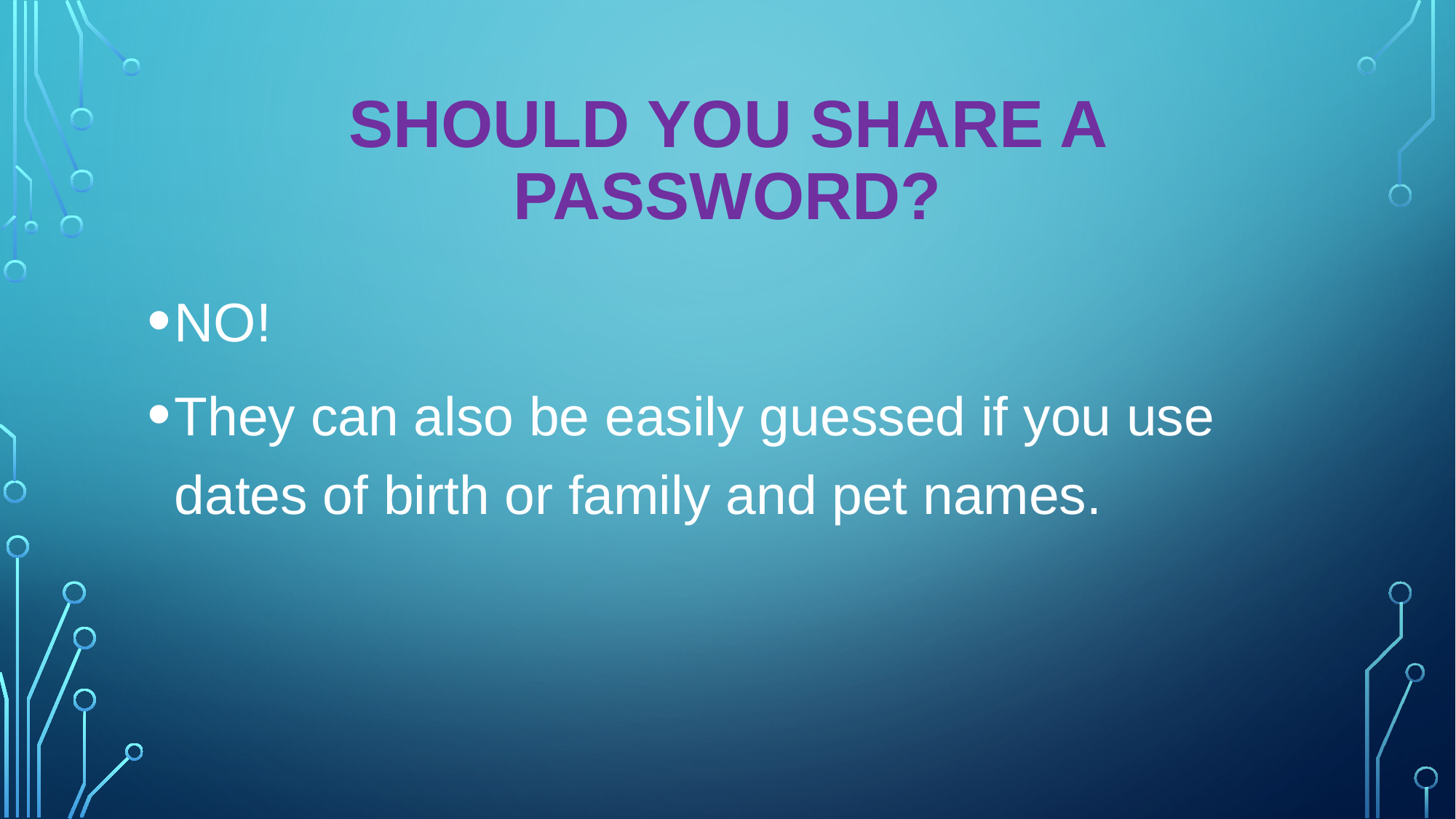

# Should you share a password?
NO!
They can also be easily guessed if you use dates of birth or family and pet names.